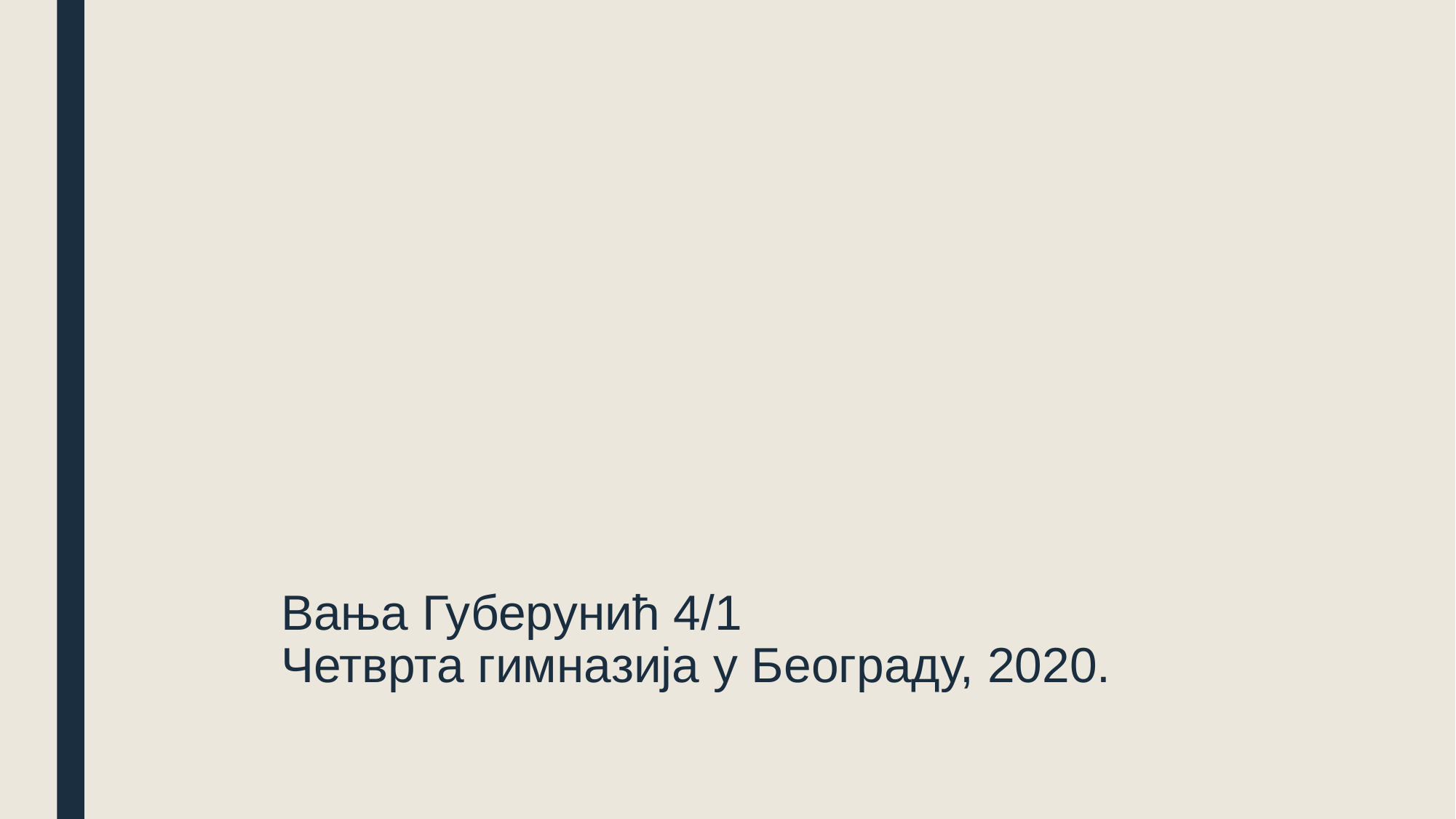

# Вања Губерунић 4/1 Четврта гимназија у Београду, 2020.